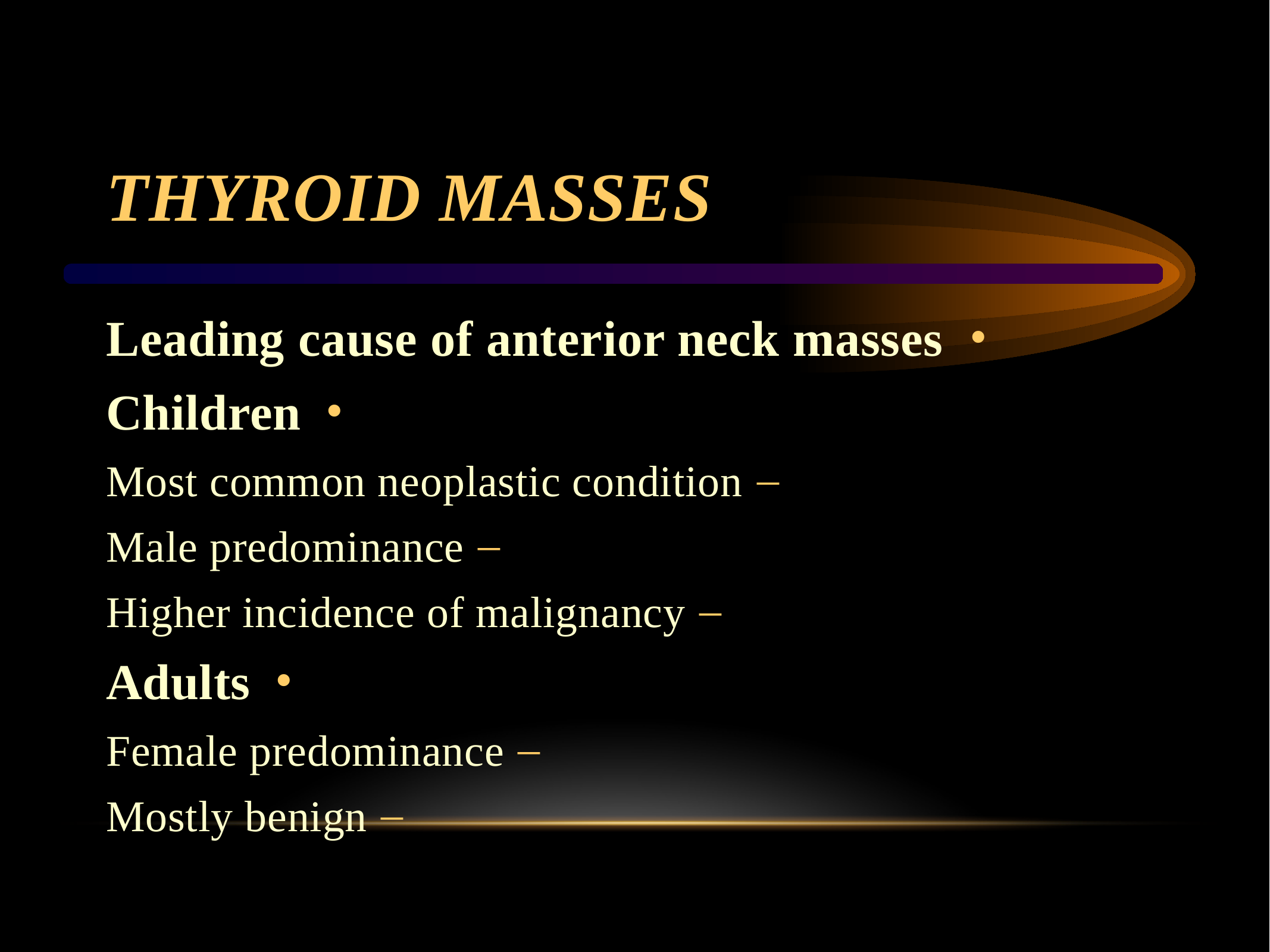

# Thyroid Masses

Leading cause of anterior neck masses
Children
Most common neoplastic condition
Male predominance
Higher incidence of malignancy
Adults
Female predominance
Mostly benign